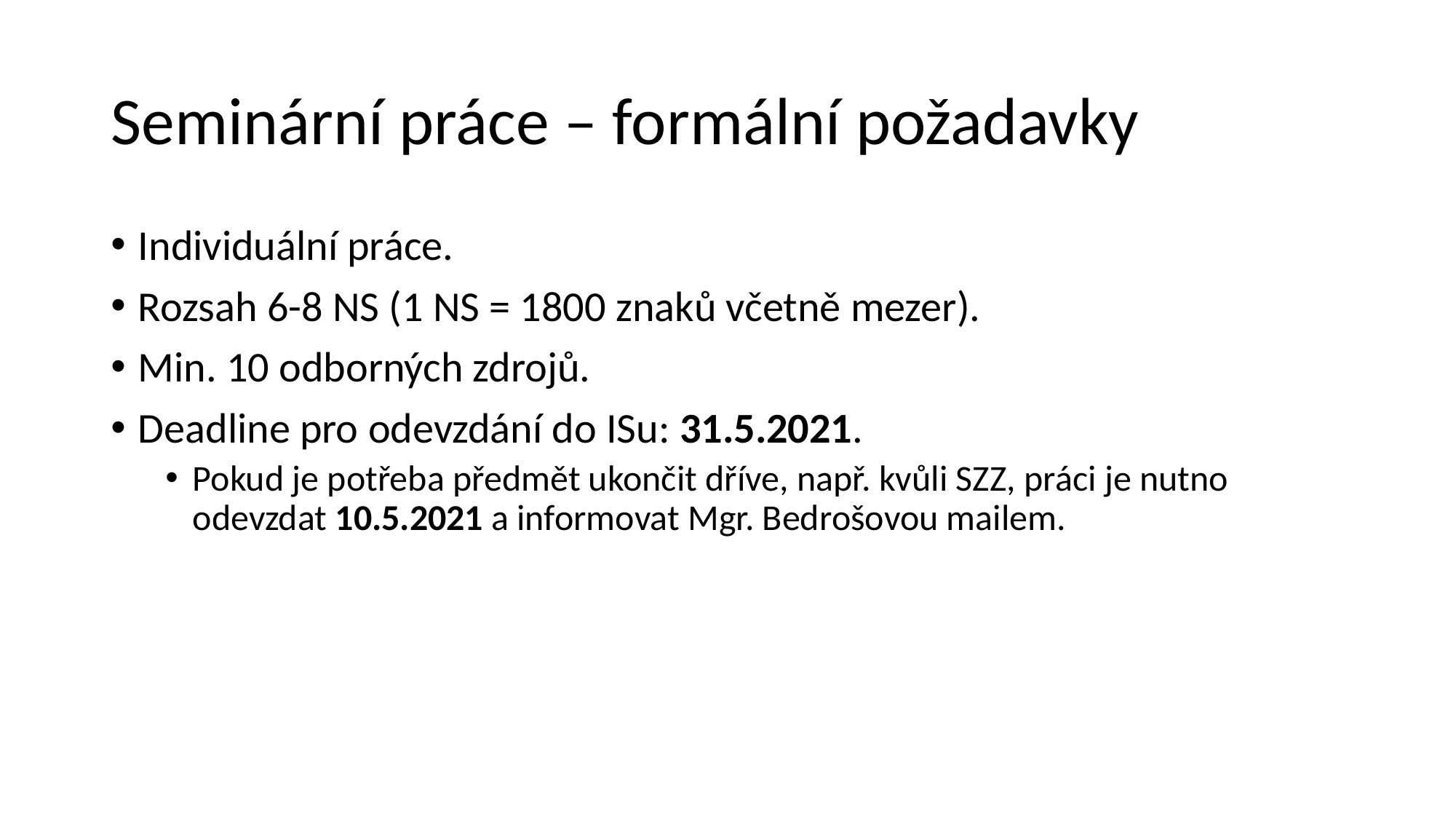

# Seminární práce – formální požadavky
Individuální práce.
Rozsah 6-8 NS (1 NS = 1800 znaků včetně mezer).
Min. 10 odborných zdrojů.
Deadline pro odevzdání do ISu: 31.5.2021.
Pokud je potřeba předmět ukončit dříve, např. kvůli SZZ, práci je nutno odevzdat 10.5.2021 a informovat Mgr. Bedrošovou mailem.